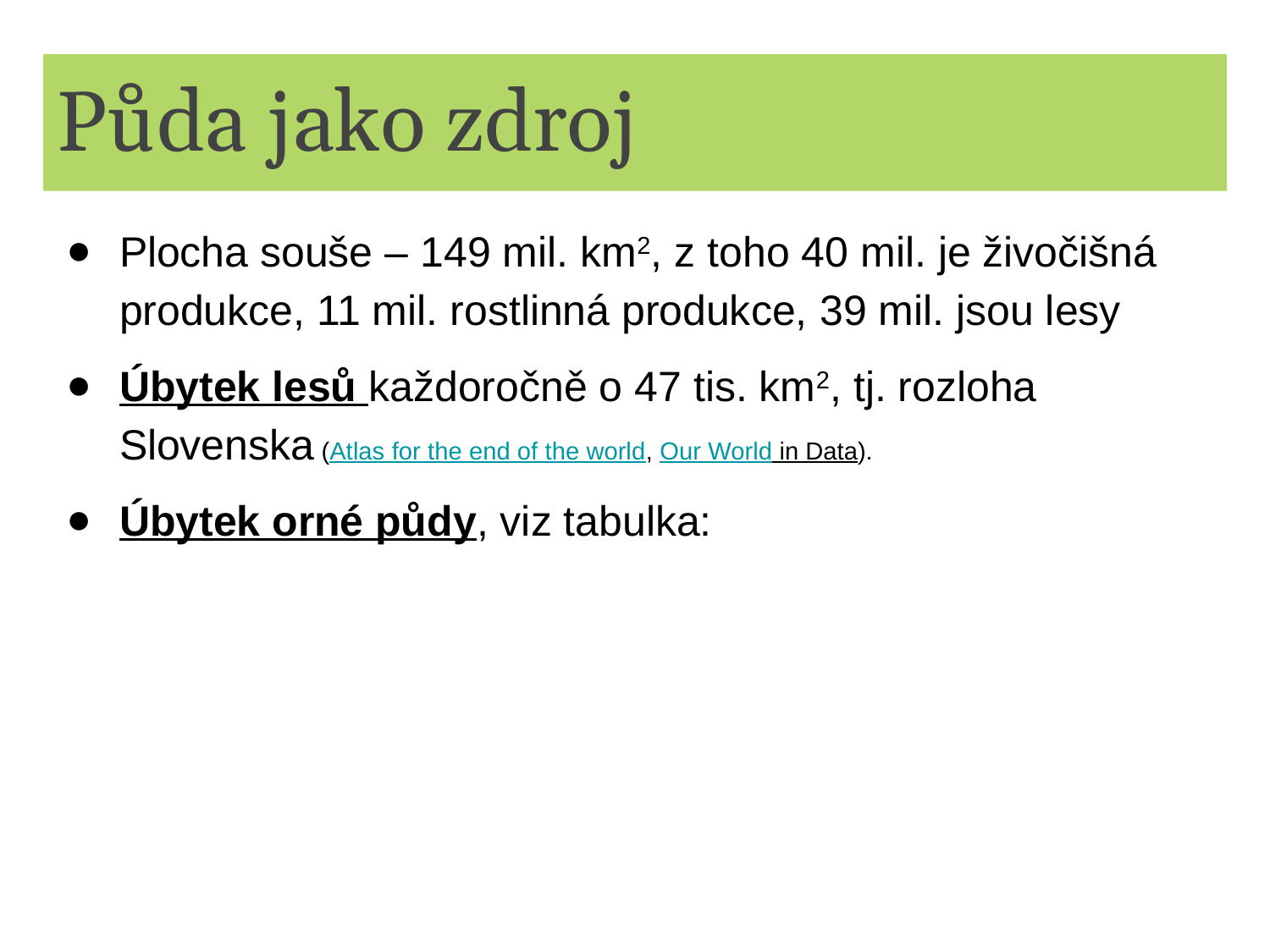

# Půda jako zdroj
Plocha souše – 149 mil. km2, z toho 40 mil. je živočišná produkce, 11 mil. rostlinná produkce, 39 mil. jsou lesy
Úbytek lesů každoročně o 47 tis. km2, tj. rozloha Slovenska (Atlas for the end of the world, Our World in Data).
Úbytek orné půdy, viz tabulka: